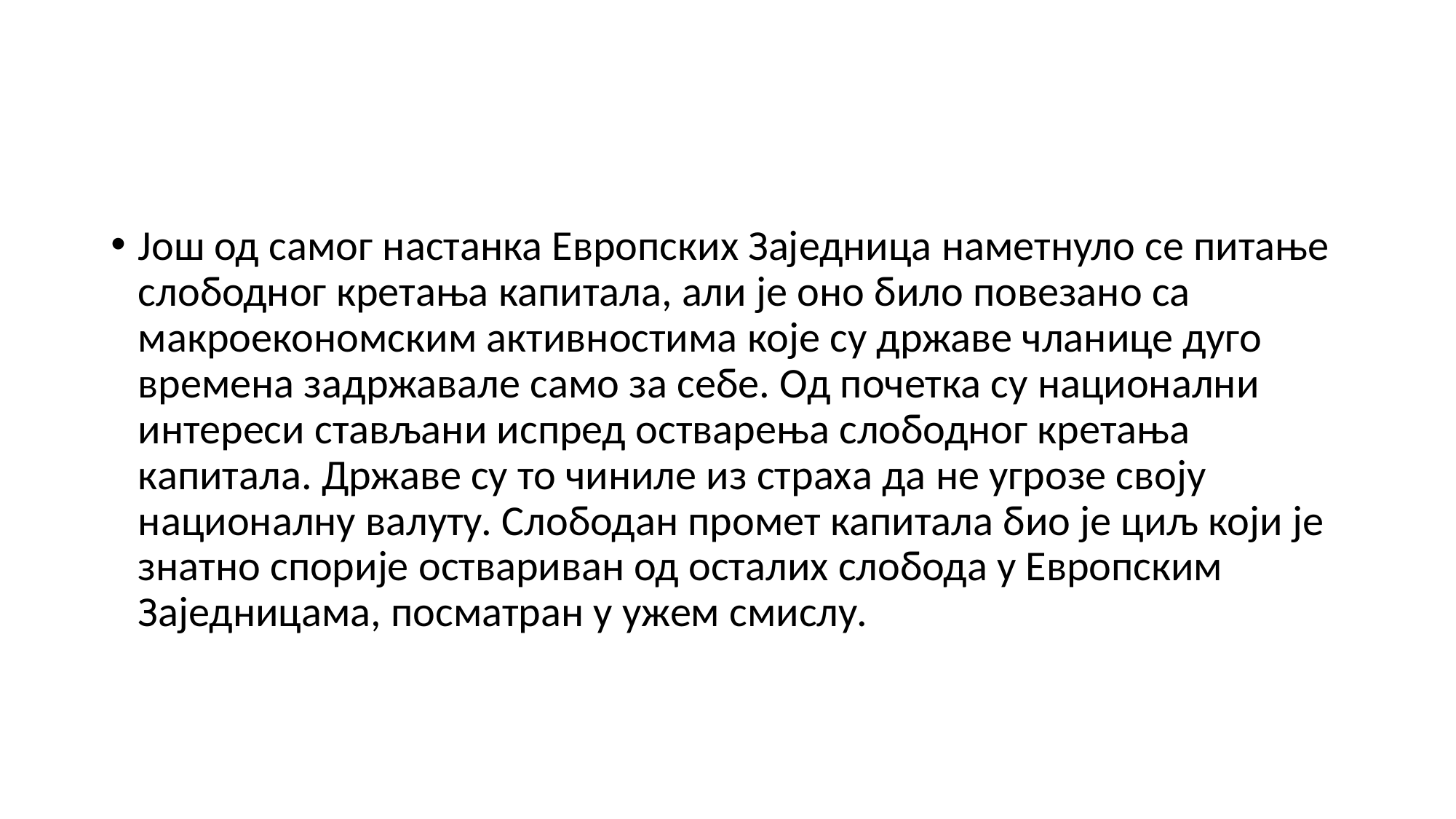

#
Још од самог настанка Европских Заједница наметнуло се питање слободног кретања капитала, али је оно било повезано са макроекономским активностима које су државе чланице дуго времена задржавале само за себе. Од почетка су национални интереси стављани испред остварења слободног кретања капитала. Државе су то чиниле из страха да не угрозе своју националну валуту. Слободан промет капитала био је циљ који је знатно спорије оствариван од осталих слобода у Европским Заједницама, посматран у ужем смислу.